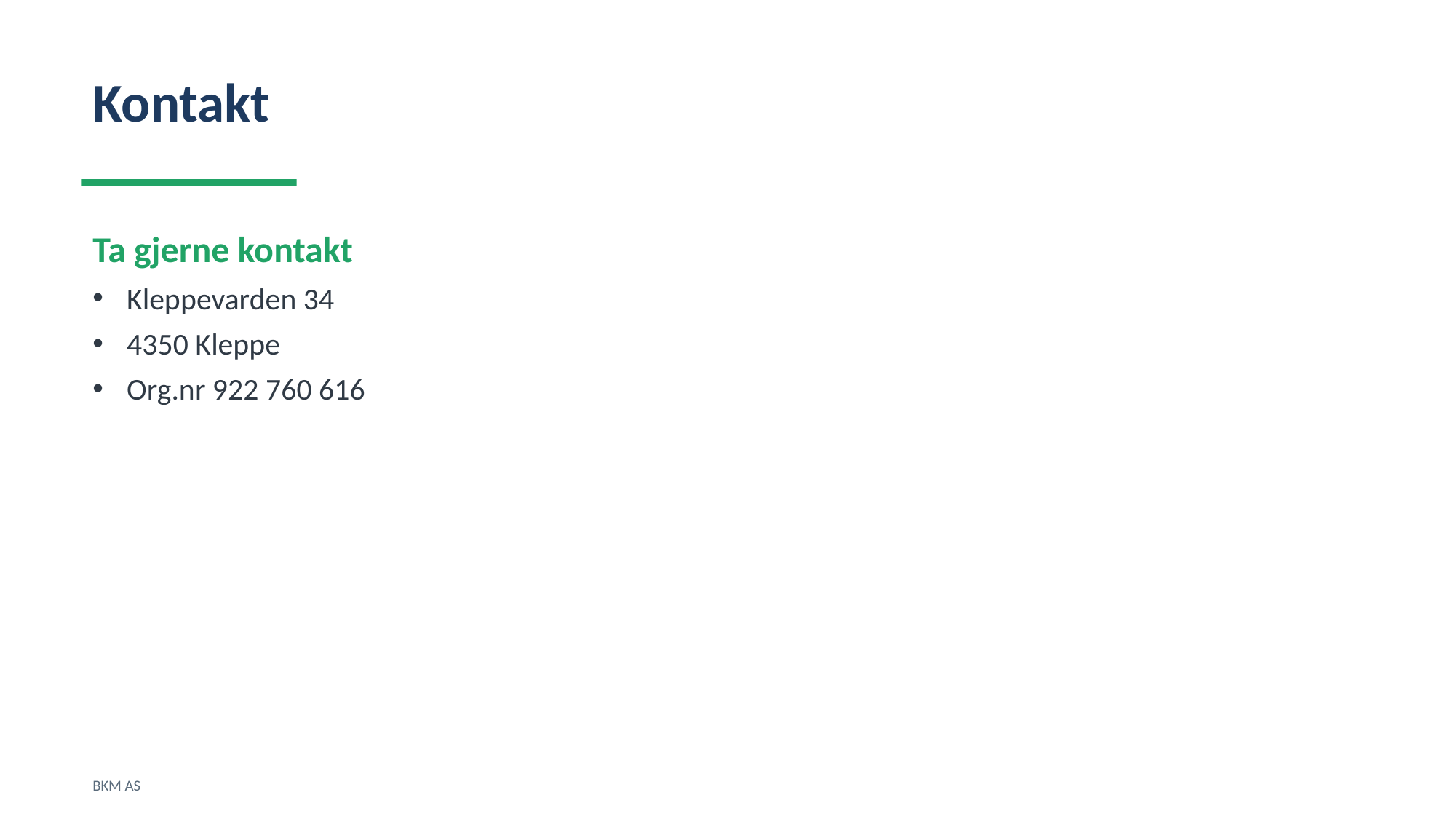

Kontakt

Ta gjerne kontakt
Kleppevarden 34
4350 Kleppe
Org.nr 922 760 616
BKM AS